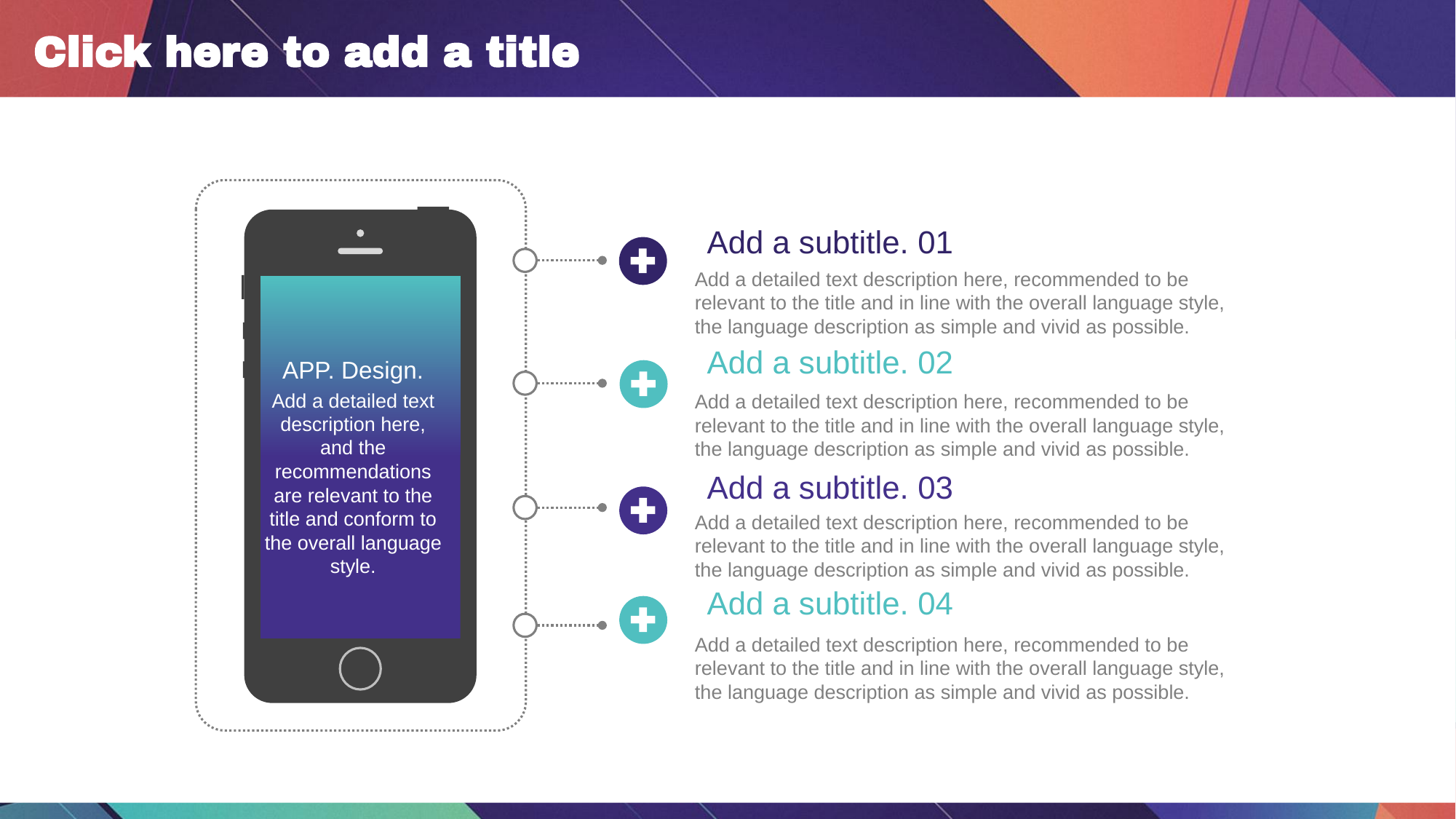

# Click here to add a title

APP. Design.
Add a detailed text description here, and the recommendations are relevant to the title and conform to the overall language style.
Add a subtitle. 01
Add a detailed text description here, recommended to be relevant to the title and in line with the overall language style, the language description as simple and vivid as possible.

Add a subtitle. 02
Add a detailed text description here, recommended to be relevant to the title and in line with the overall language style, the language description as simple and vivid as possible.

Add a subtitle. 03
Add a detailed text description here, recommended to be relevant to the title and in line with the overall language style, the language description as simple and vivid as possible.

Add a subtitle. 04
Add a detailed text description here, recommended to be relevant to the title and in line with the overall language style, the language description as simple and vivid as possible.